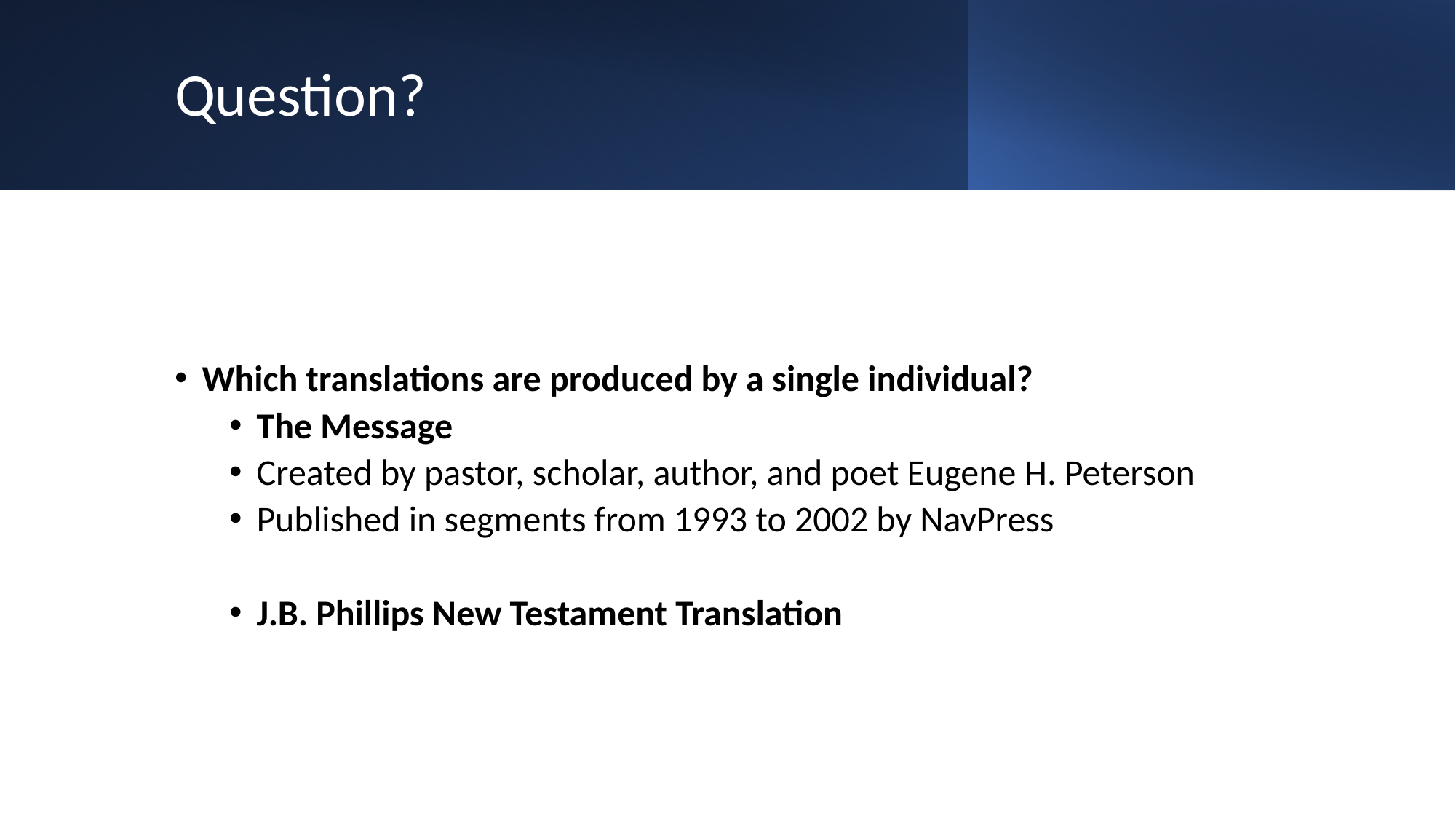

# Question?
Which translations are produced by a single individual?
The Message
Created by pastor, scholar, author, and poet Eugene H. Peterson
Published in segments from 1993 to 2002 by NavPress

J.B. Phillips New Testament Translation